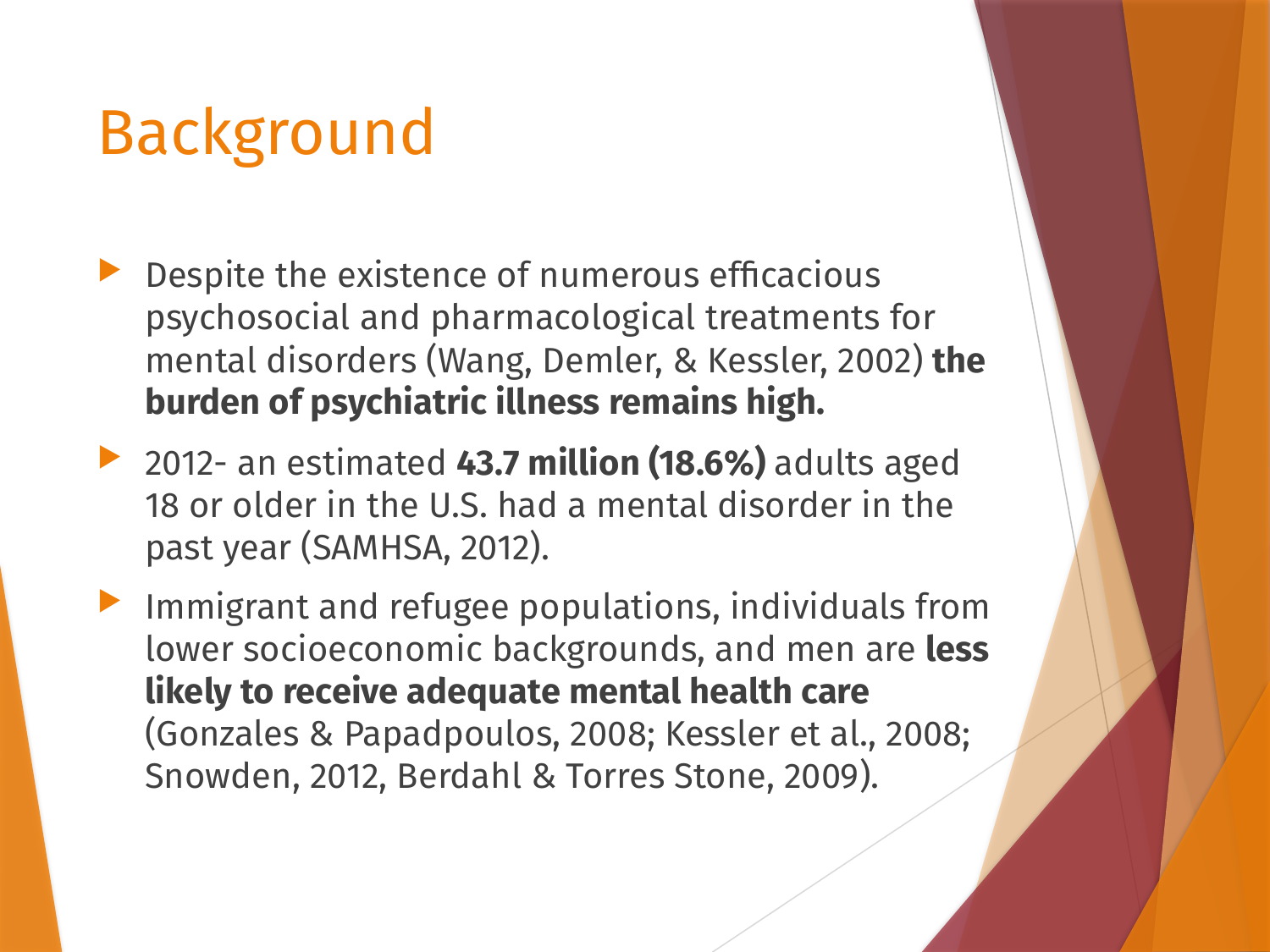

# Background

Despite the existence of numerous efficacious psychosocial and pharmacological treatments for mental disorders (Wang, Demler, & Kessler, 2002) the burden of psychiatric illness remains high.
2012- an estimated 43.7 million (18.6%) adults aged 18 or older in the U.S. had a mental disorder in the past year (SAMHSA, 2012).
Immigrant and refugee populations, individuals from lower socioeconomic backgrounds, and men are less likely to receive adequate mental health care (Gonzales & Papadpoulos, 2008; Kessler et al., 2008; Snowden, 2012, Berdahl & Torres Stone, 2009).